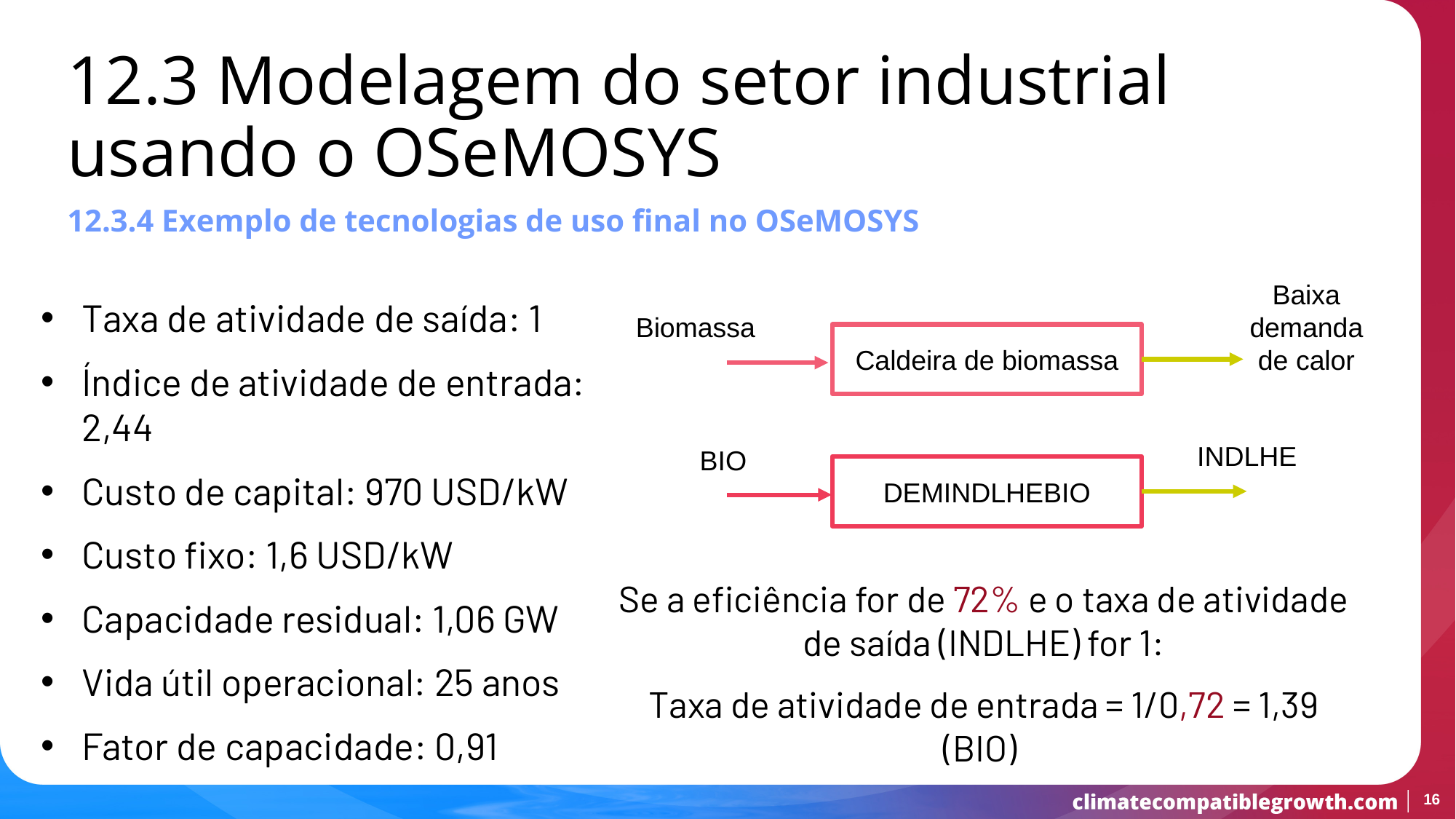

12.3 Modelagem do setor industrial usando o OSeMOSYS
12.3.4 Exemplo de tecnologias de uso final no OSeMOSYS
Baixa demanda de calor
Taxa de atividade de saída: 1
Índice de atividade de entrada: 2,44
Custo de capital: 970 USD/kW
Custo fixo: 1,6 USD/kW
Capacidade residual: 1,06 GW
Vida útil operacional: 25 anos
Fator de capacidade: 0,91
Biomassa
Caldeira de biomassa
INDLHE
BIO
DEMINDLHEBIO
Se a eficiência for de 72% e o taxa de atividade de saída (INDLHE) for 1:
Taxa de atividade de entrada = 1/0,72 = 1,39 (BIO)
16